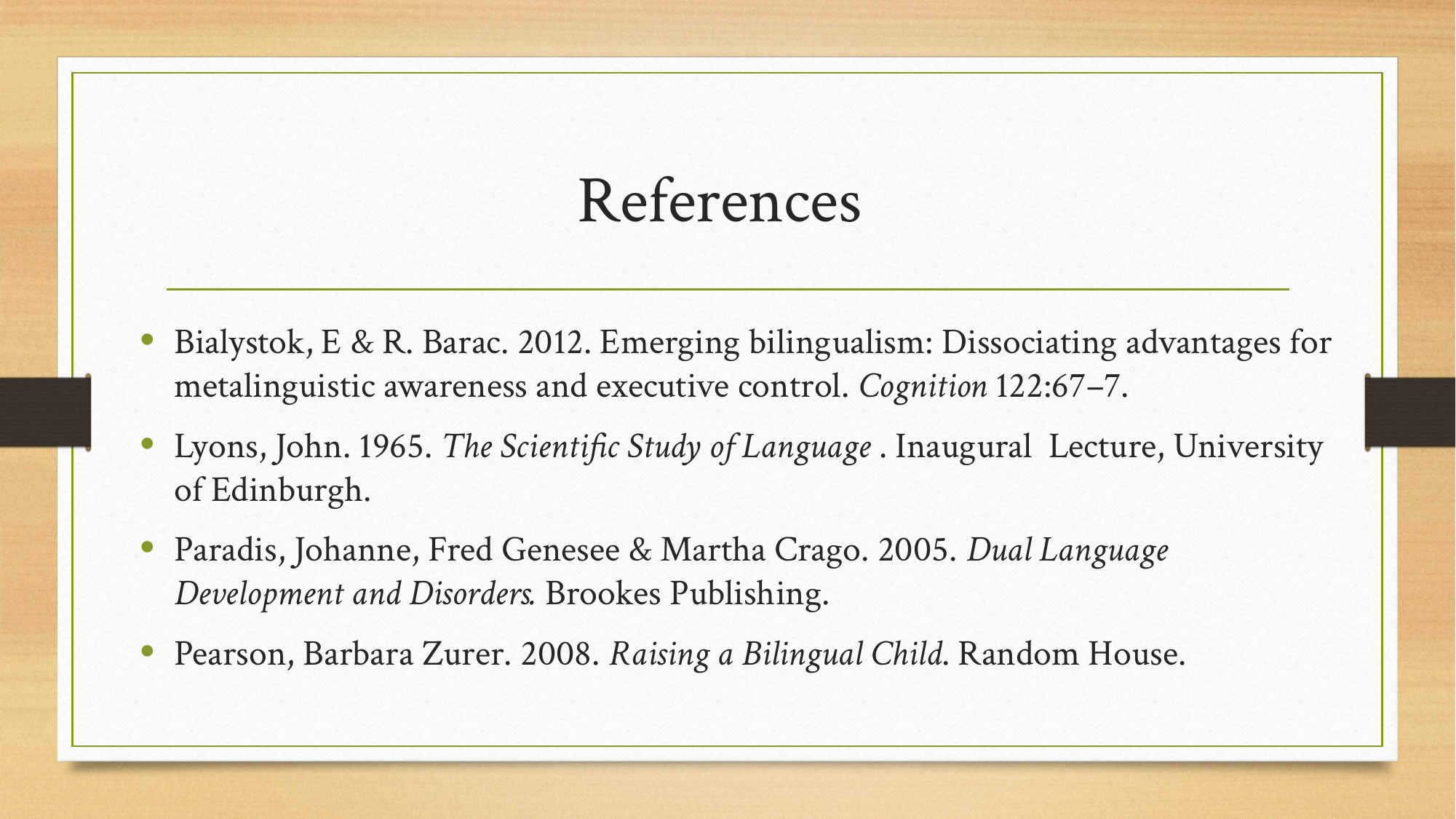

# References
Bialystok, E & R. Barac. 2012. Emerging bilingualism: Dissociating advantages for metalinguistic awareness and executive control. Cognition 122:67–7.
Lyons, John. 1965. The Scientific Study of Language . Inaugural  Lecture, University of Edinburgh.
Paradis, Johanne, Fred Genesee & Martha Crago. 2005. Dual Language Development and Disorders. Brookes Publishing.
Pearson, Barbara Zurer. 2008. Raising a Bilingual Child. Random House.